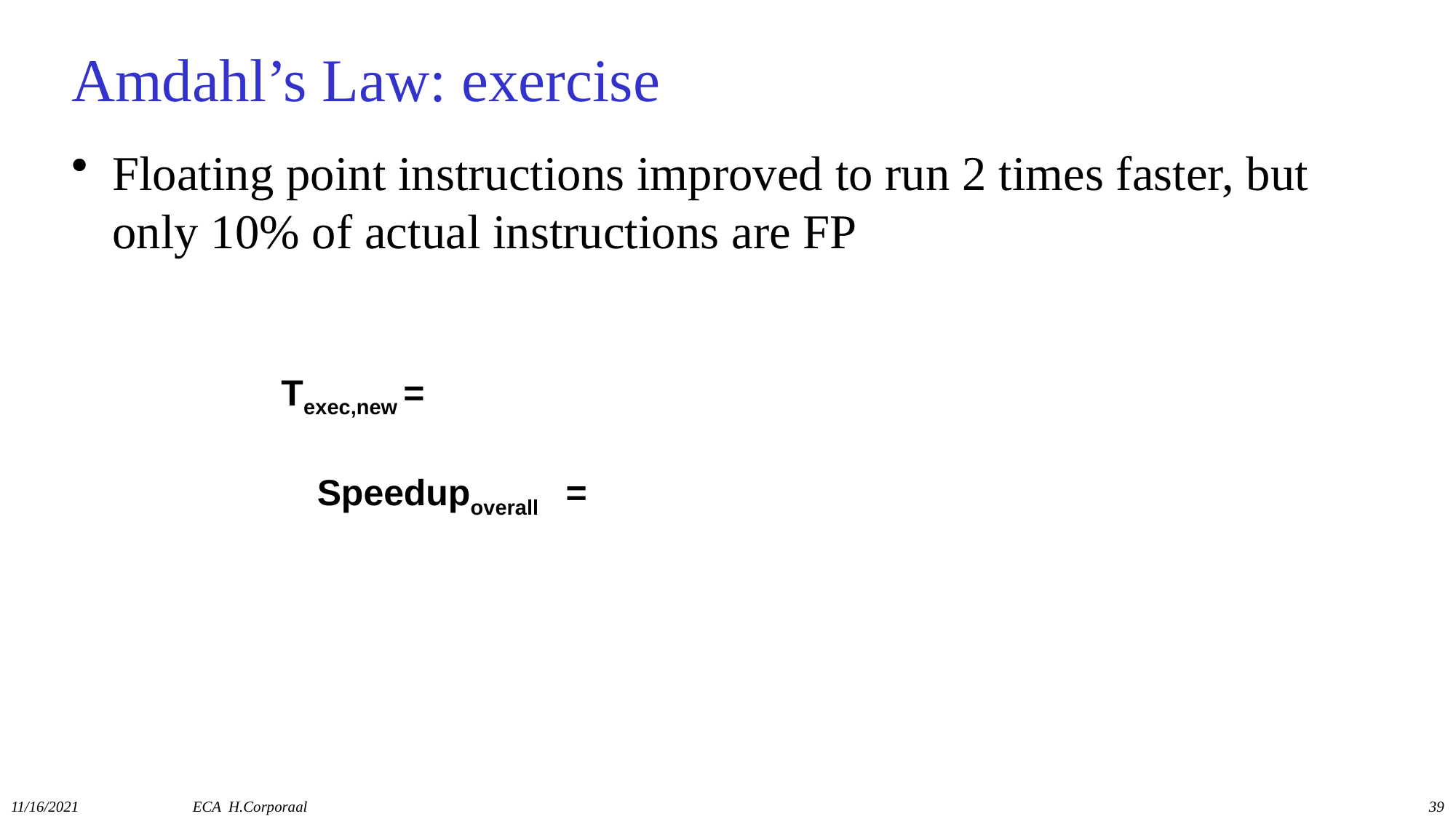

# Amdahl’s Law: exercise
Floating point instructions improved to run 2 times faster, but only 10% of actual instructions are FP
Texec,new =
Speedupoverall
=
11/16/2021
ECA  H.Corporaal
39